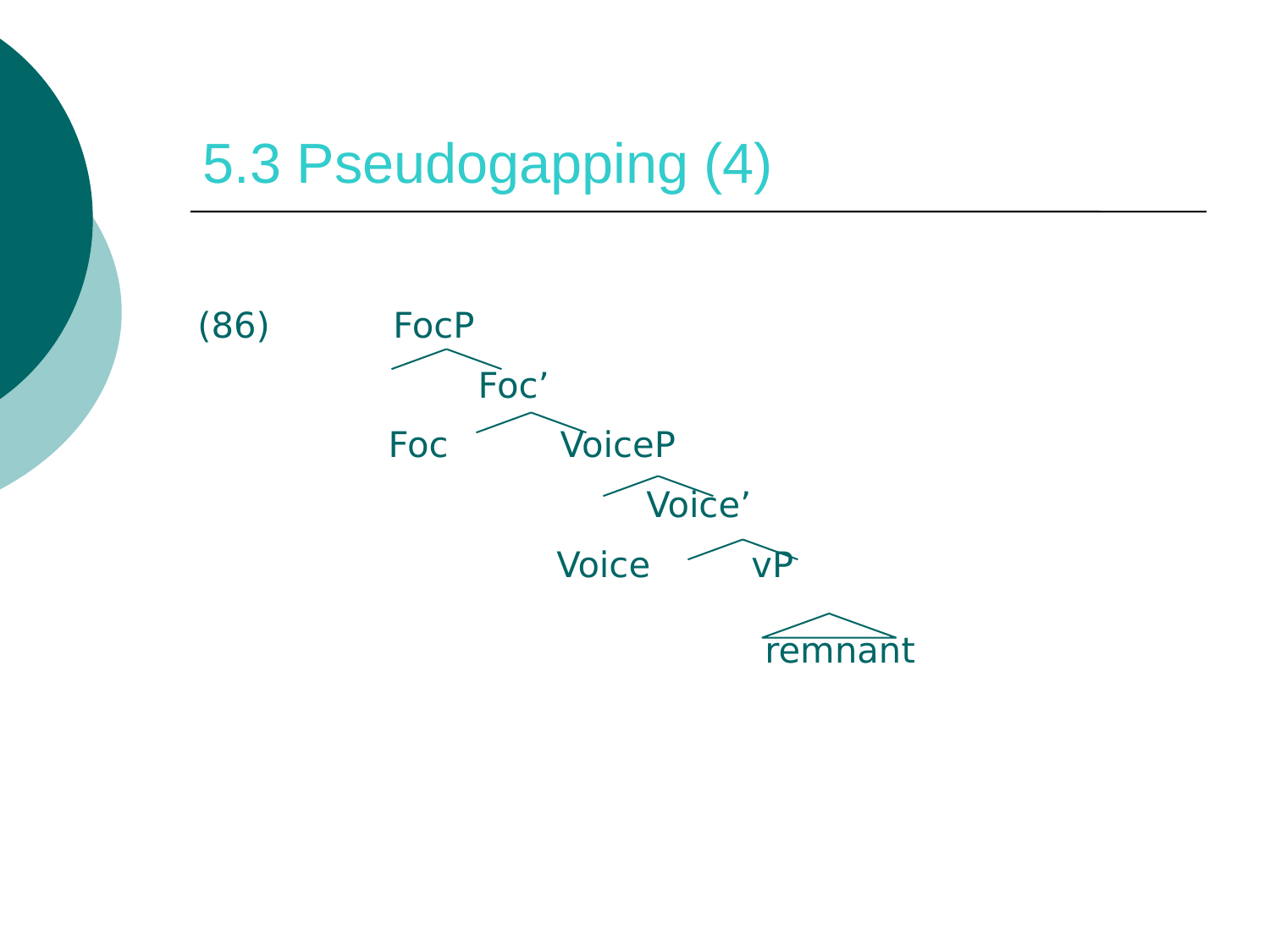

# 5.3 Pseudogapping (4)
(86)           FocP
                         Foc’
                 Foc          VoiceP
                                        Voice’
                                Voice         vP
		                                   remnant